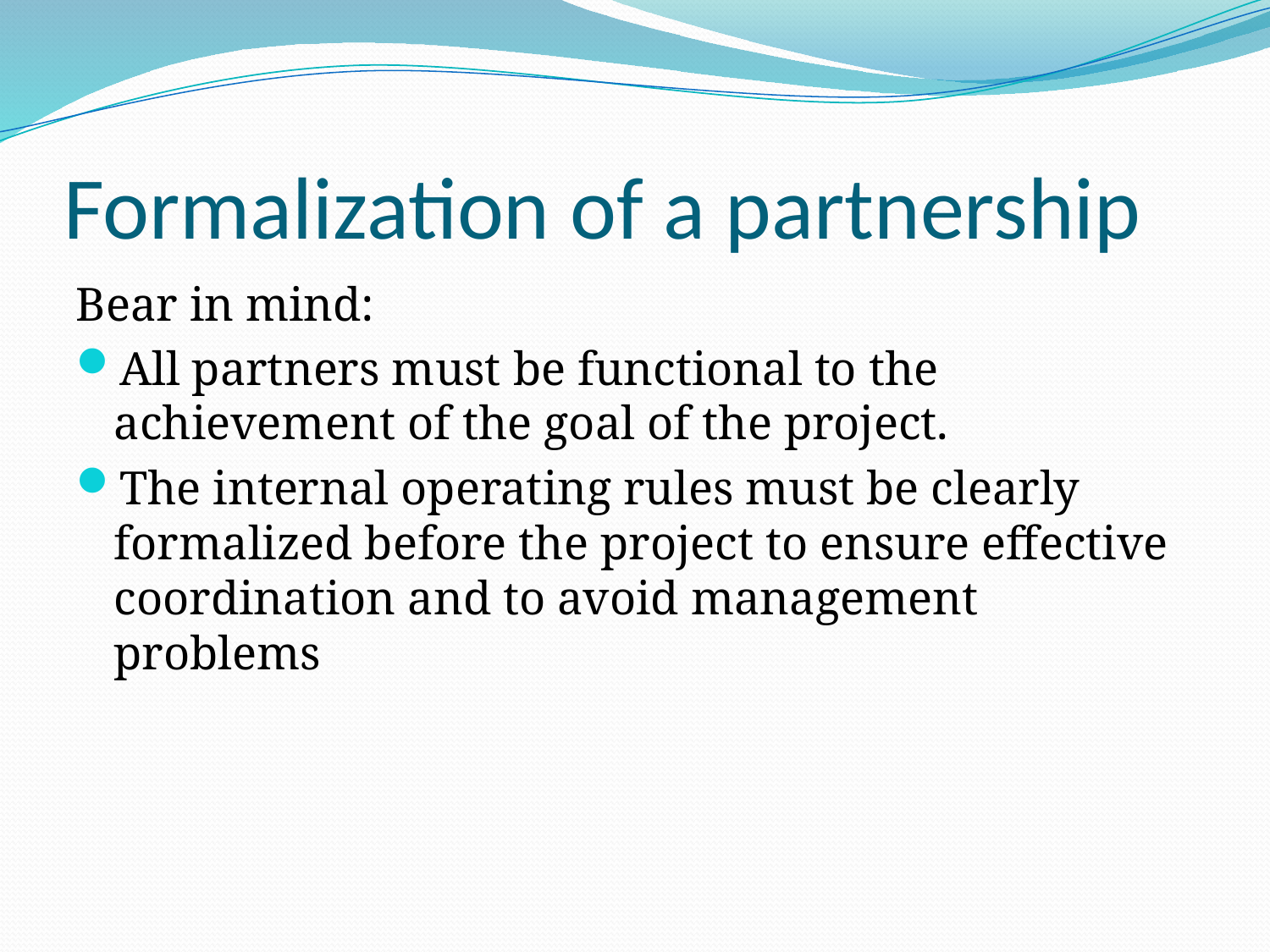

# Formalization of a partnership
Bear in mind:
All partners must be functional to the achievement of the goal of the project.
The internal operating rules must be clearly formalized before the project to ensure effective coordination and to avoid management problems